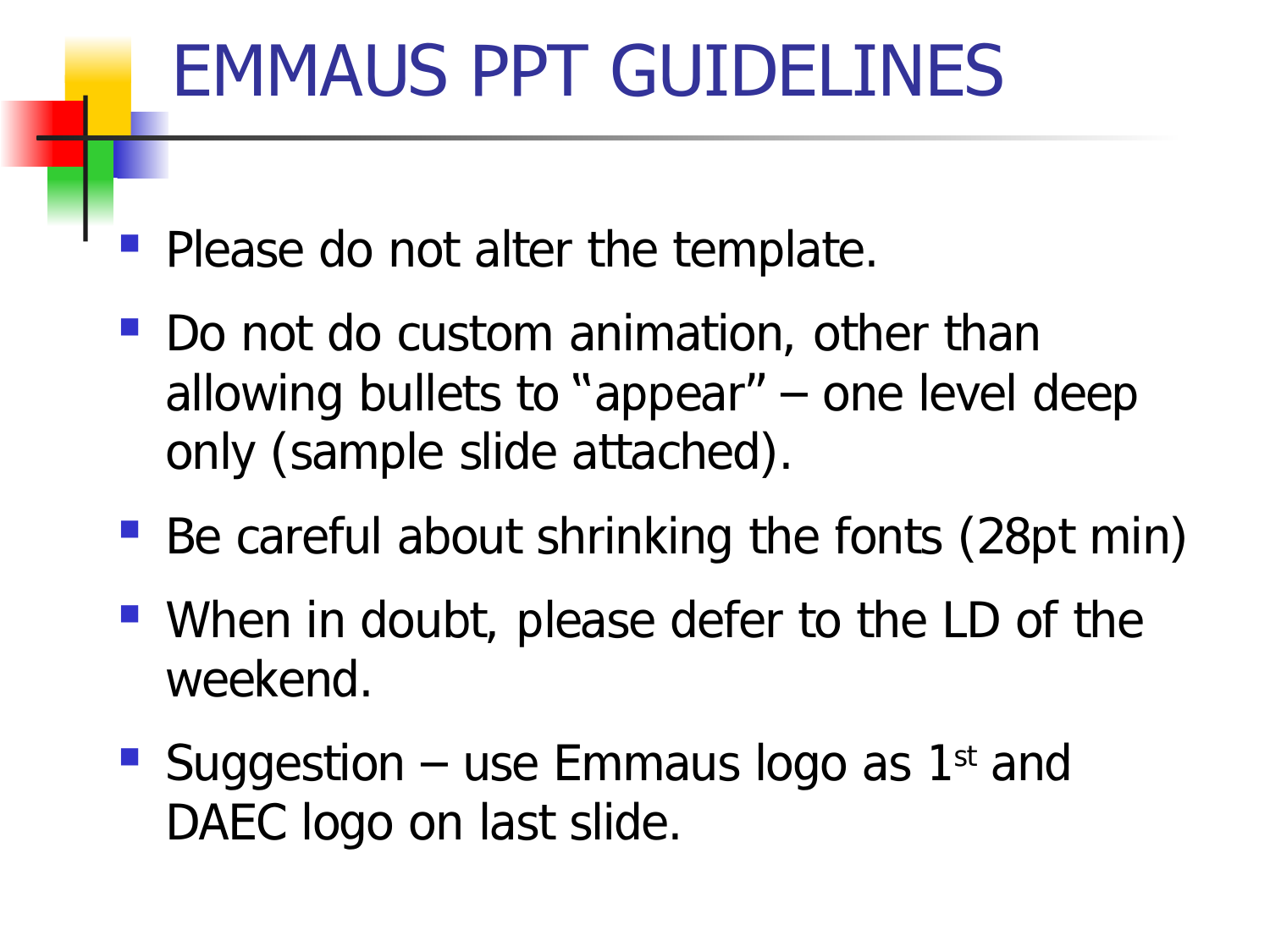

# EMMAUS PPT GUIDELINES
Please do not alter the template.
Do not do custom animation, other than allowing bullets to “appear” – one level deep only (sample slide attached).
Be careful about shrinking the fonts (28pt min)
When in doubt, please defer to the LD of the weekend.
Suggestion – use Emmaus logo as 1st and DAEC logo on last slide.